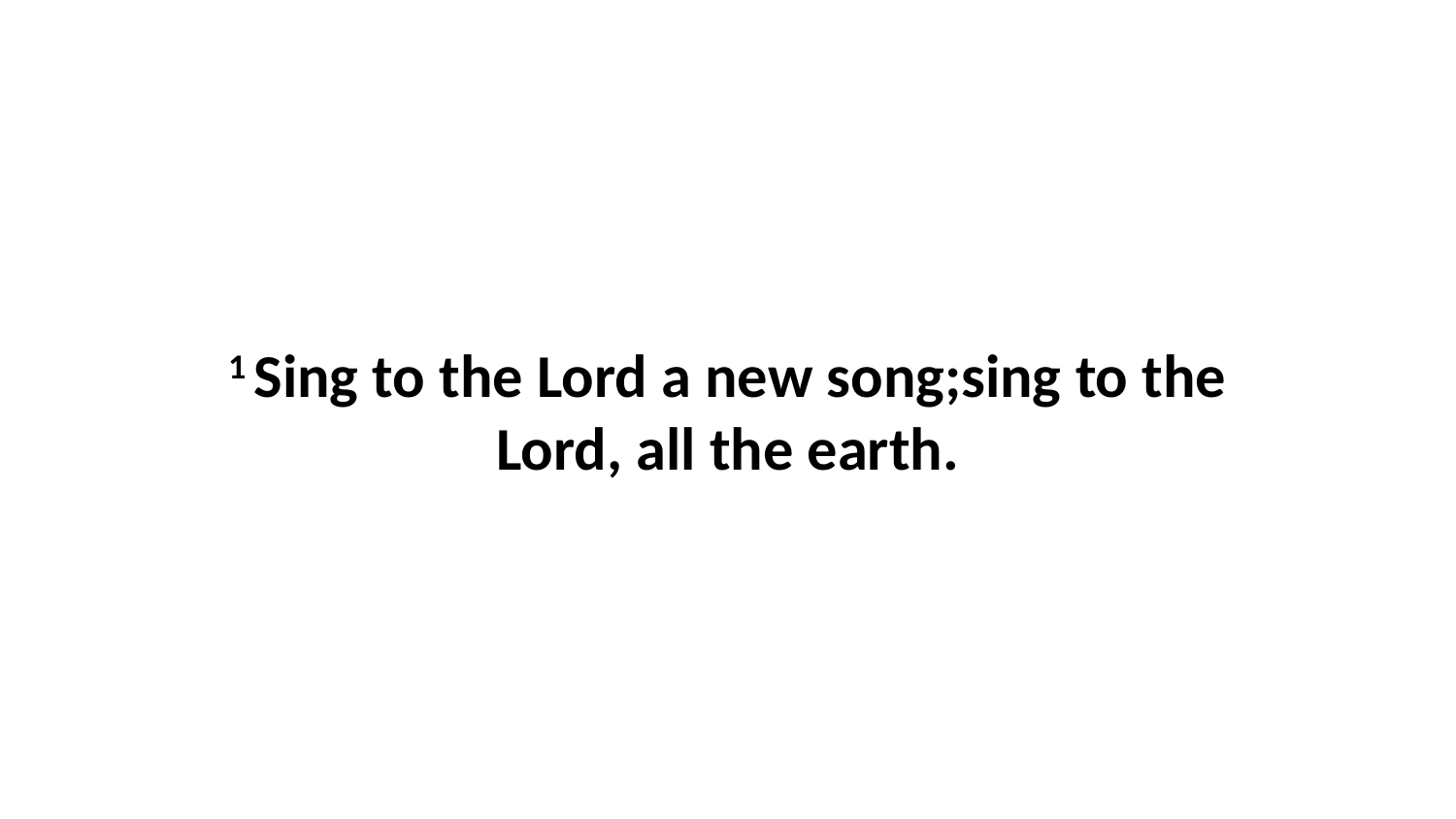

1 Sing to the Lord a new song;sing to the Lord, all the earth.